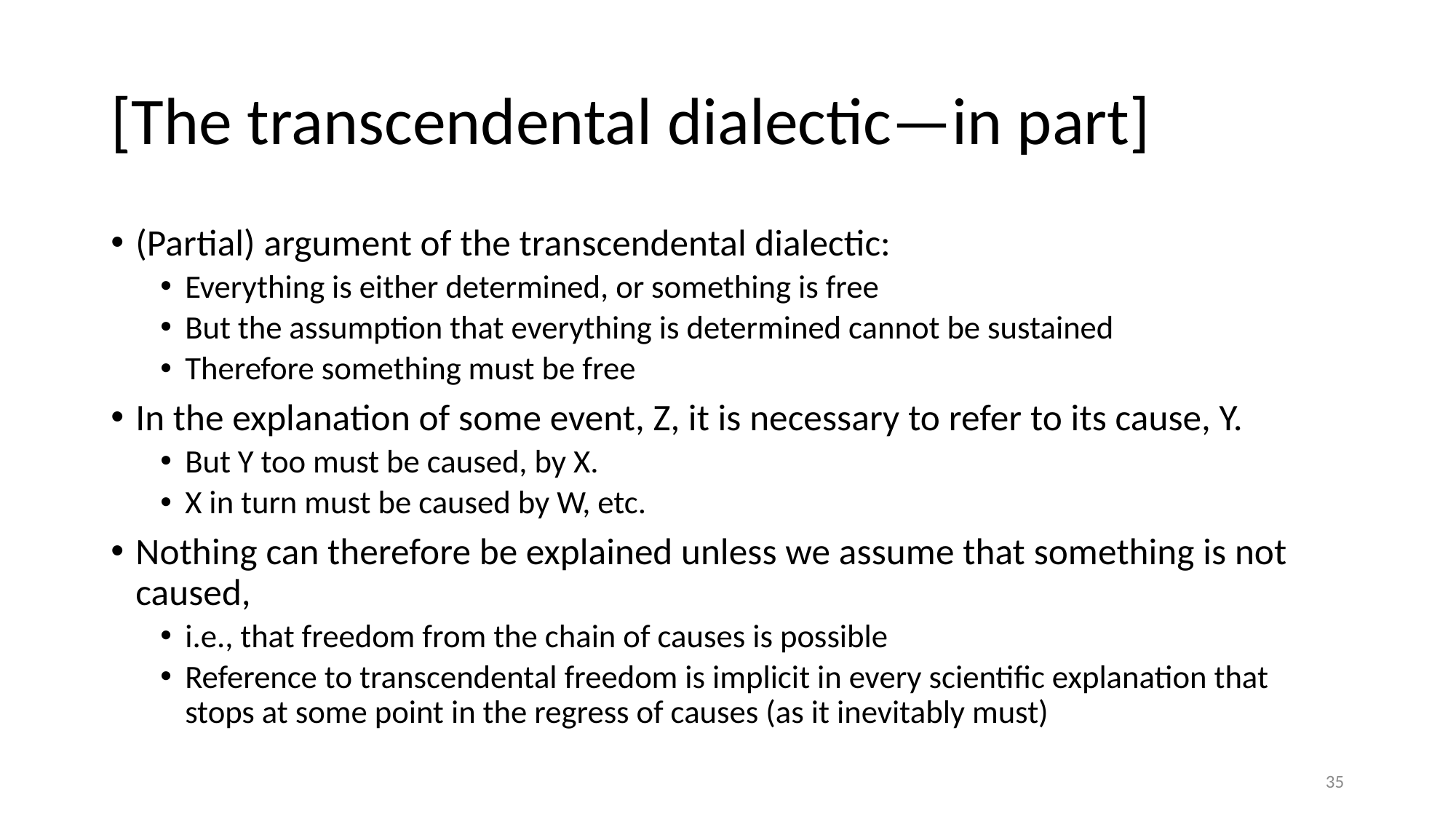

# [The transcendental dialectic—in part]
(Partial) argument of the transcendental dialectic:
Everything is either determined, or something is free
But the assumption that everything is determined cannot be sustained
Therefore something must be free
In the explanation of some event, Z, it is necessary to refer to its cause, Y.
But Y too must be caused, by X.
X in turn must be caused by W, etc.
Nothing can therefore be explained unless we assume that something is not caused,
i.e., that freedom from the chain of causes is possible
Reference to transcendental freedom is implicit in every scientific explanation that stops at some point in the regress of causes (as it inevitably must)
35